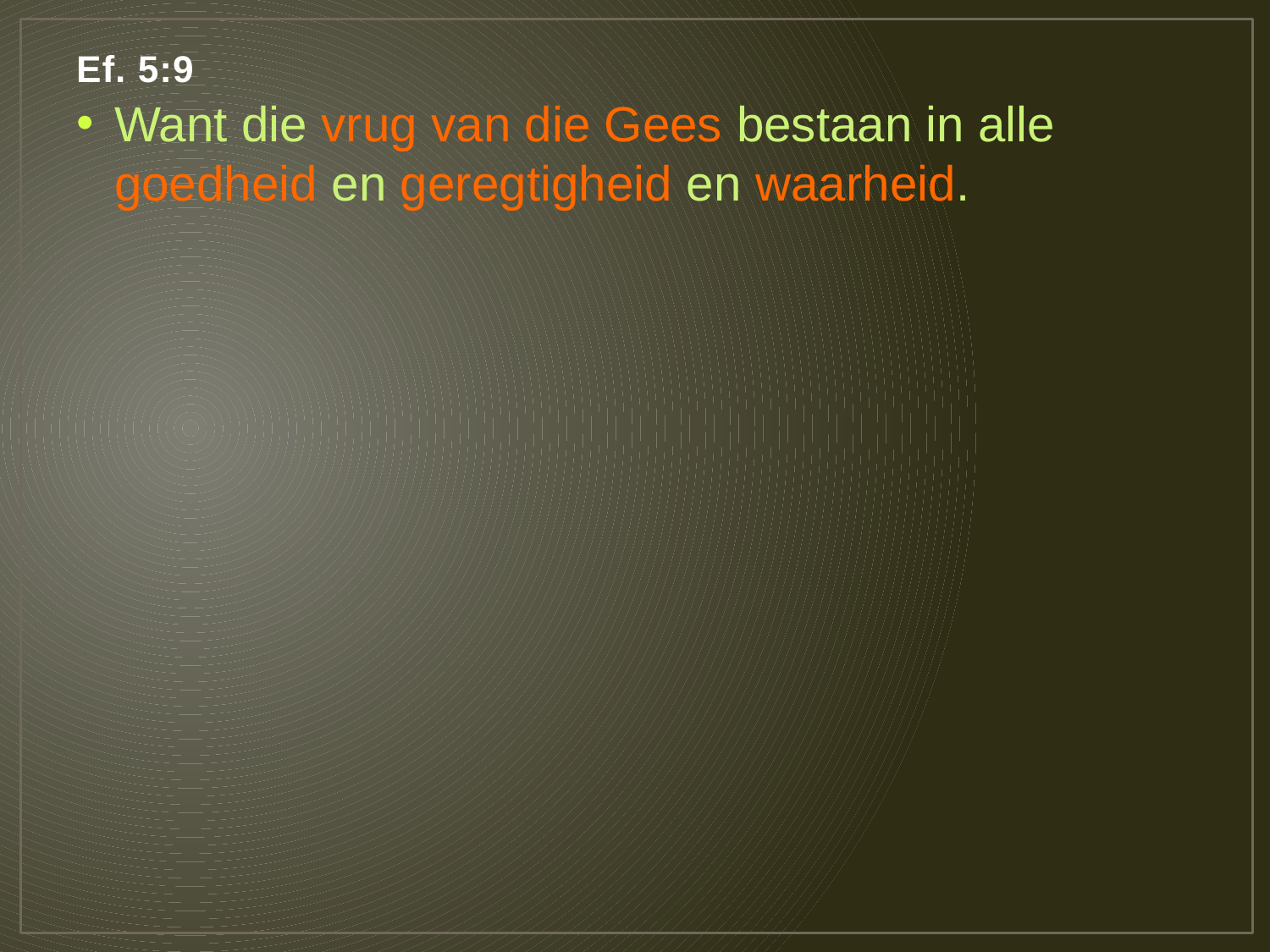

# Ef. 5:9
Want die vrug van die Gees bestaan in alle goedheid en geregtigheid en waarheid.